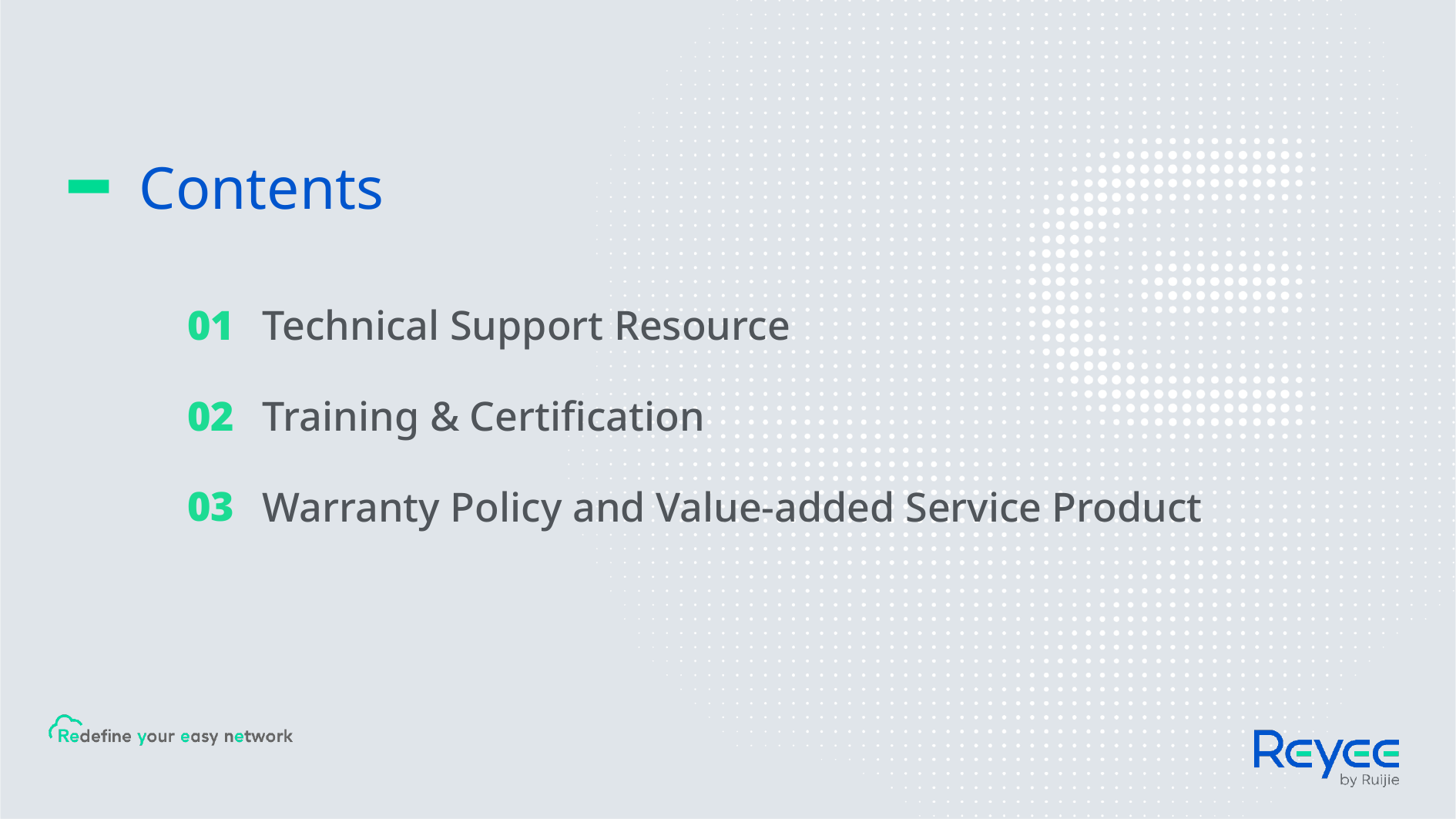

01
Technical Support Resource
02
Training & Certification
03
Warranty Policy and Value-added Service Product